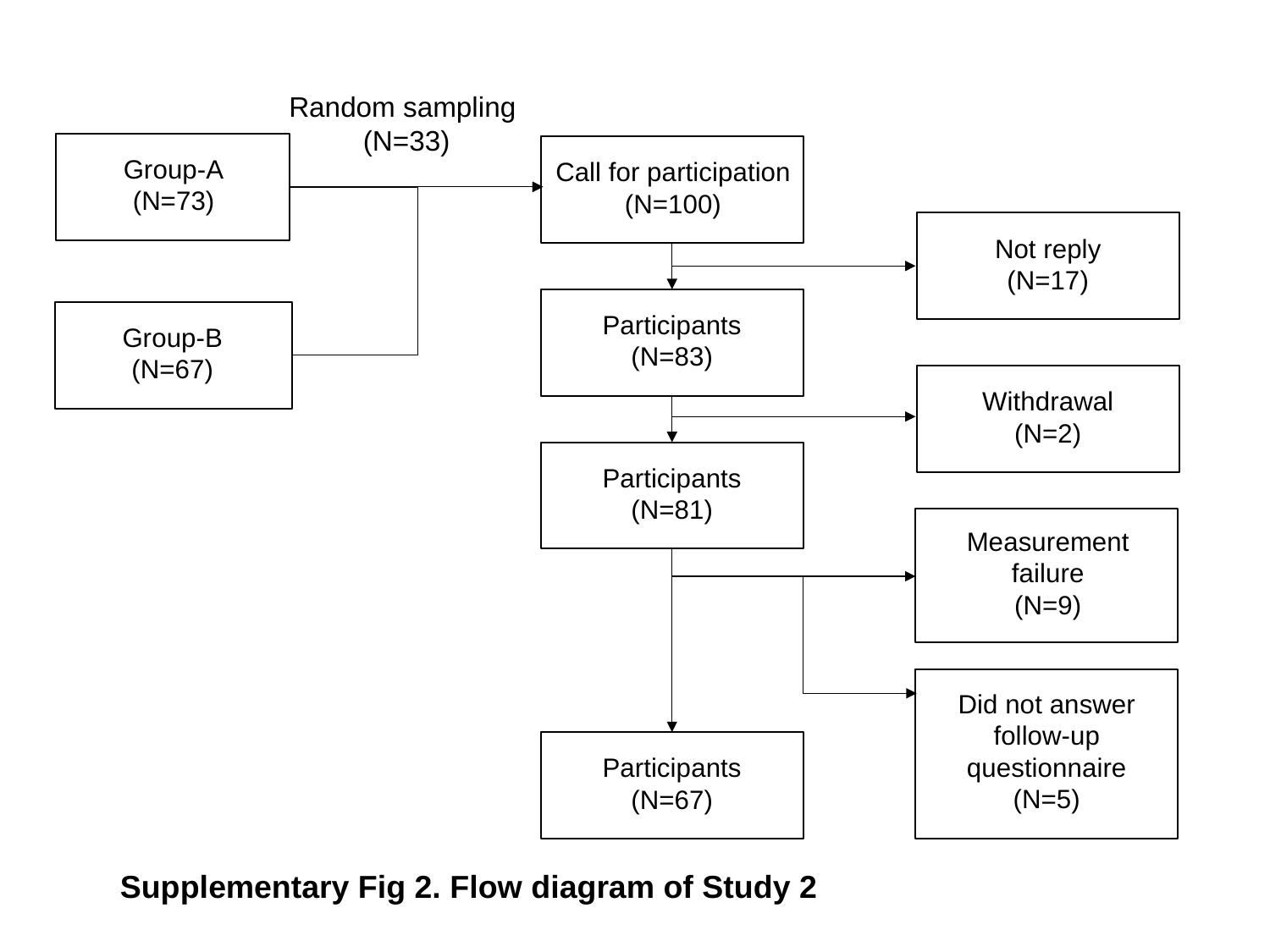

Random sampling
(N=33)

Group-A
(N=73)
Call for participation
(N=100)

Not reply
(N=17)

Participants
(N=83)

Group-B
(N=67)

Withdrawal
(N=2)

Participants
(N=81)

Measurement failure
(N=9)

Did not answer follow-up questionnaire
(N=5)

Participants
(N=67)
Supplementary Fig 2. Flow diagram of Study 2